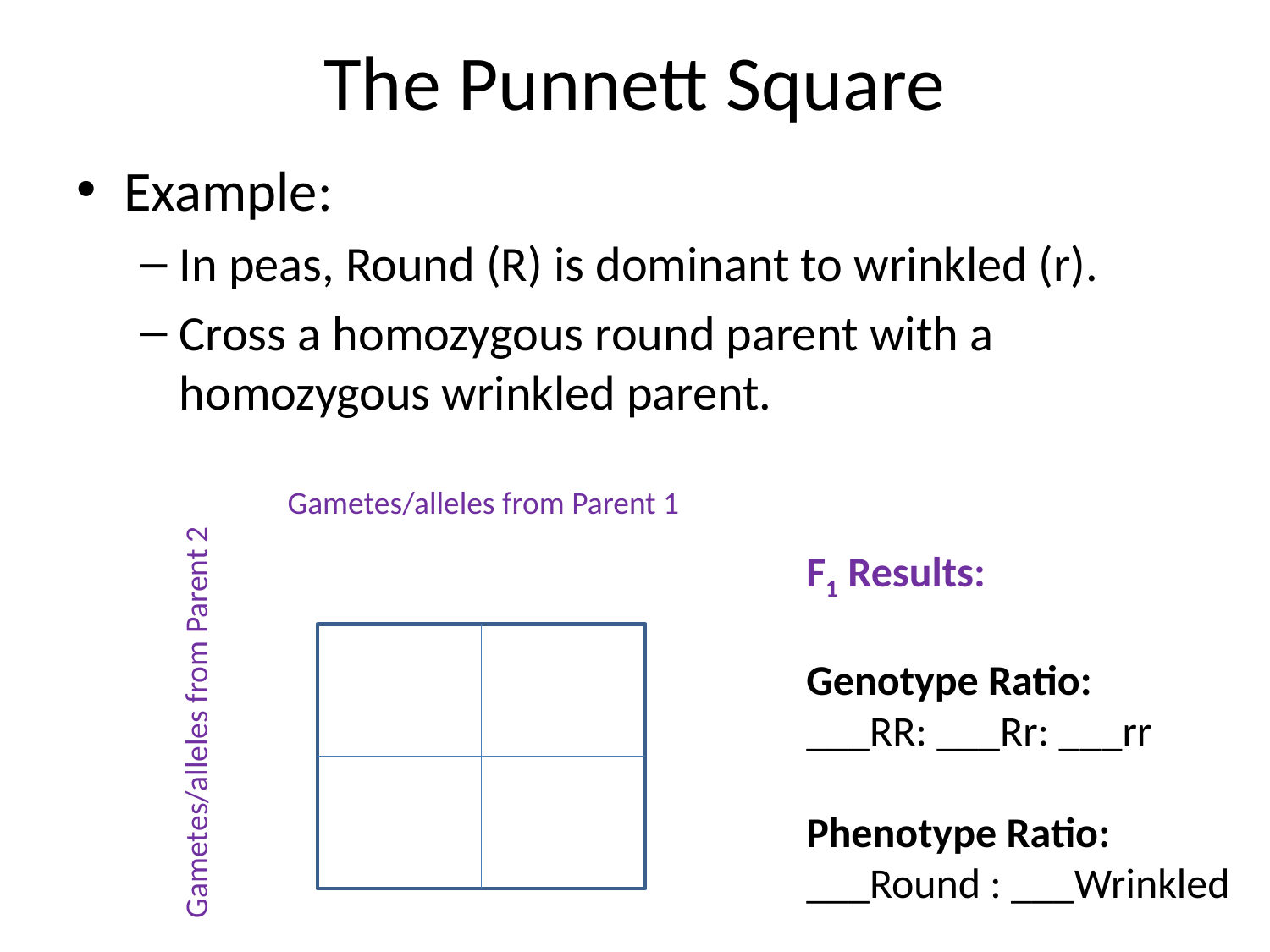

# The Punnett Square
Example:
In peas, Round (R) is dominant to wrinkled (r).
Cross a homozygous round parent with a homozygous wrinkled parent.
Gametes/alleles from Parent 1
Gametes/alleles from Parent 2
F1 Results:

Genotype Ratio:
___RR: ___Rr: ___rr

Phenotype Ratio:
___Round : ___Wrinkled